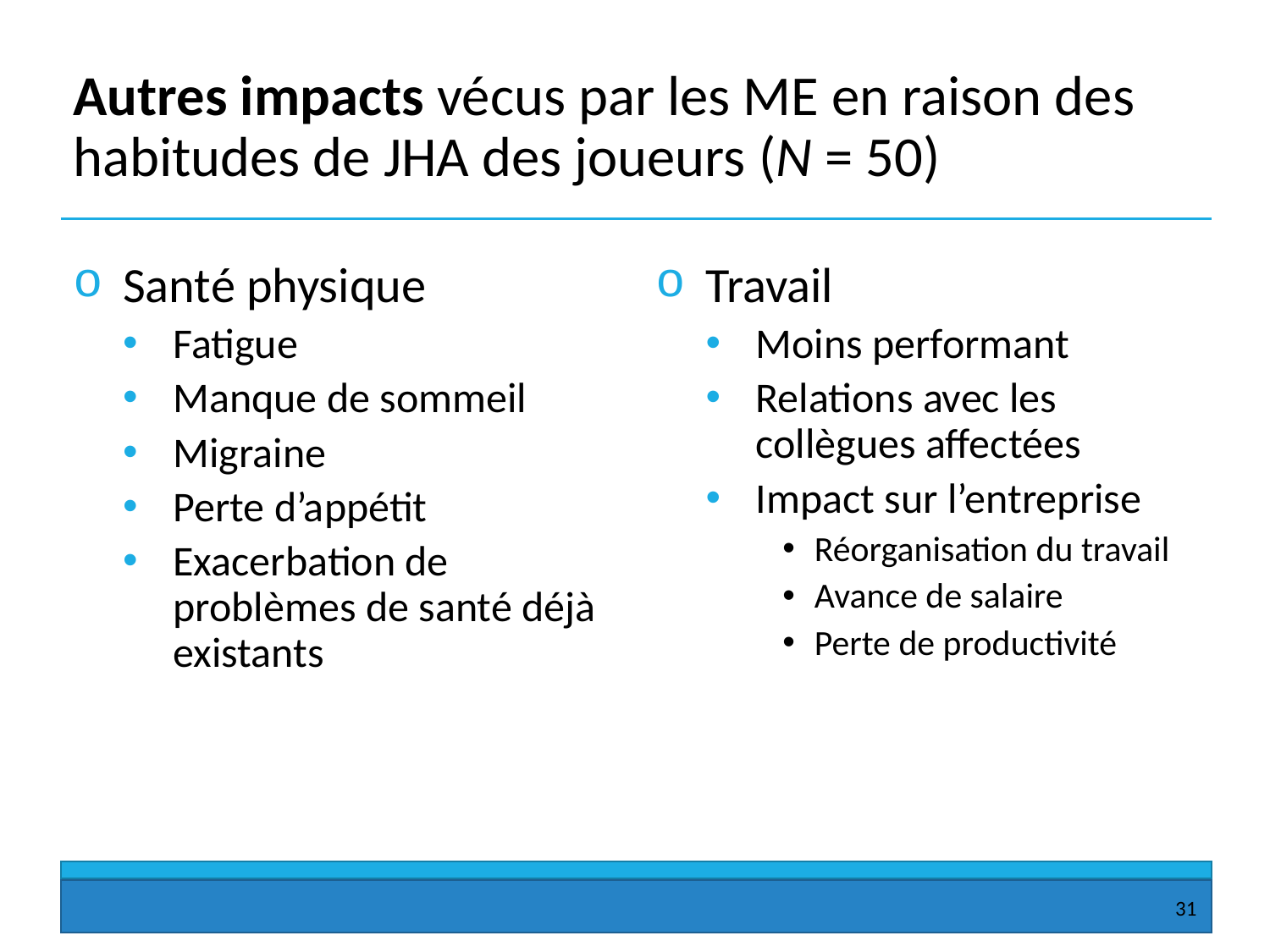

# Autres impacts vécus par les ME en raison des habitudes de JHA des joueurs (N = 50)
Santé physique
Fatigue
Manque de sommeil
Migraine
Perte d’appétit
Exacerbation de problèmes de santé déjà existants
Travail
Moins performant
Relations avec les collègues affectées
Impact sur l’entreprise
Réorganisation du travail
Avance de salaire
Perte de productivité
31